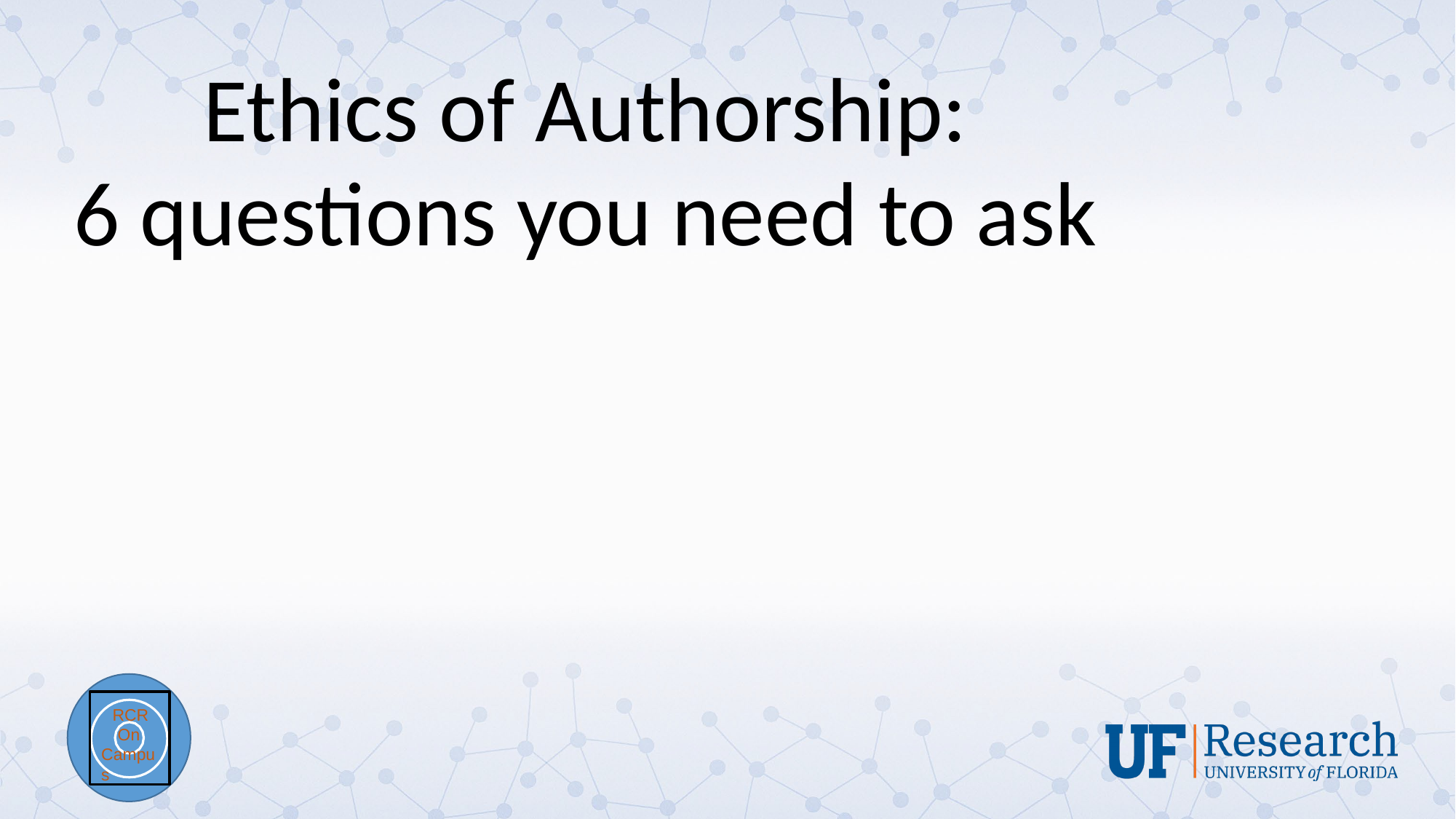

# Ethics of Authorship:
6 questions you need to ask
RCR
On  Campus